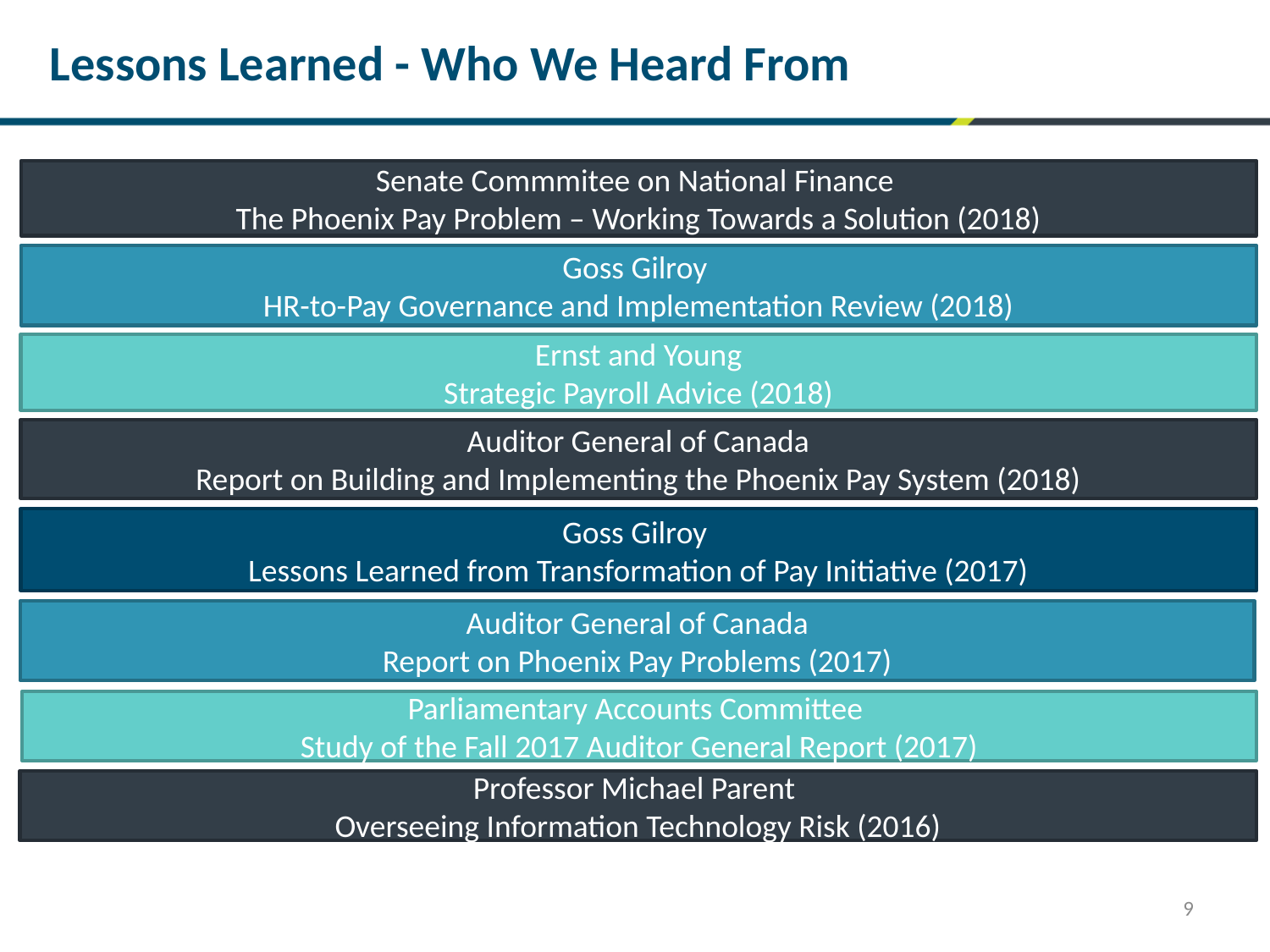

Lessons Learned - Who We Heard From
Senate Commmitee on National Finance
The Phoenix Pay Problem – Working Towards a Solution (2018)
Goss Gilroy
HR-to-Pay Governance and Implementation Review (2018)
Ernst and Young
Strategic Payroll Advice (2018)
Auditor General of Canada
Report on Building and Implementing the Phoenix Pay System (2018)
Goss Gilroy
Lessons Learned from Transformation of Pay Initiative (2017)
Auditor General of Canada
Report on Phoenix Pay Problems (2017)
Parliamentary Accounts Committee
Study of the Fall 2017 Auditor General Report (2017)
Professor Michael Parent
Overseeing Information Technology Risk (2016)
9